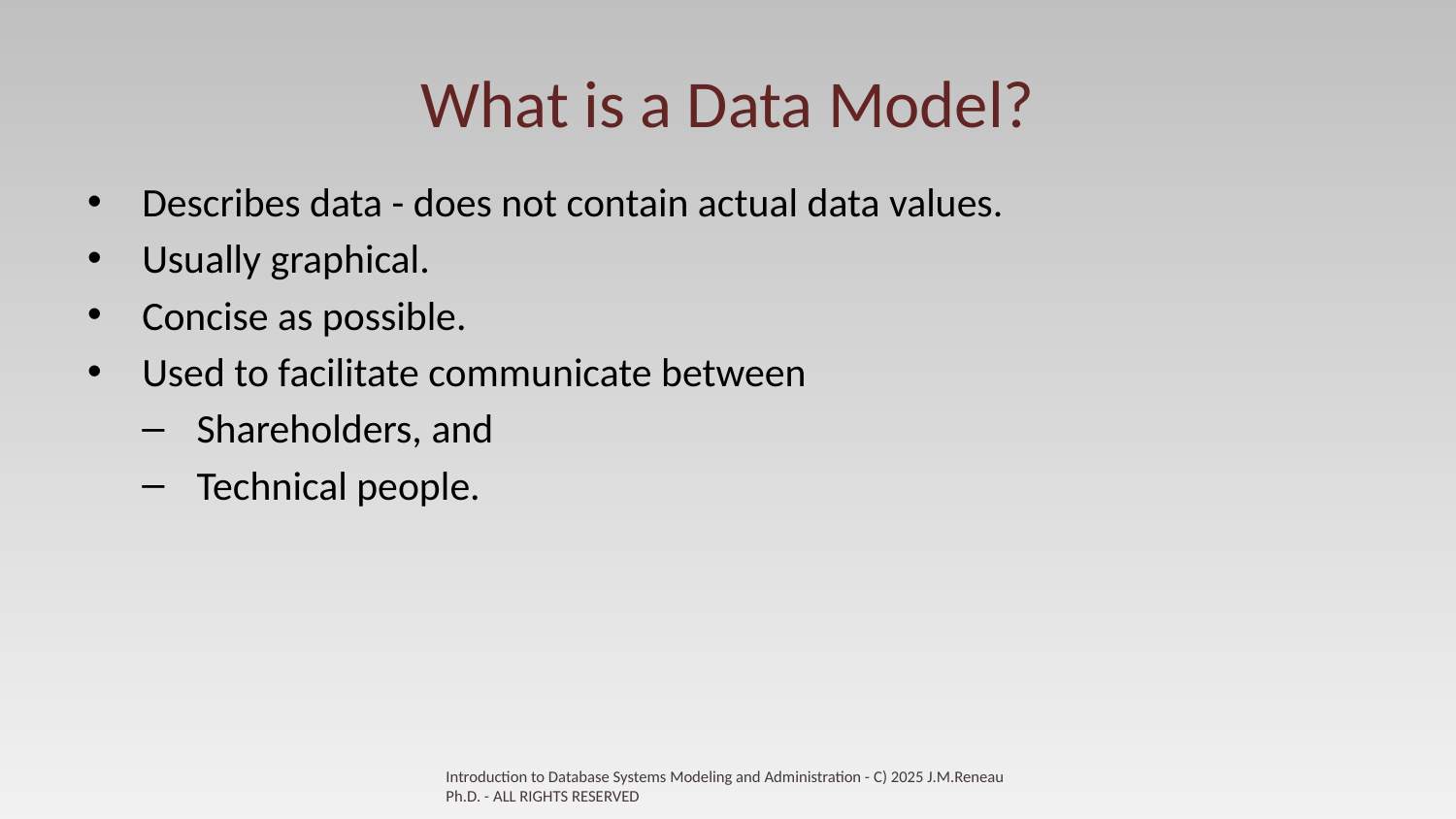

# What is a Data Model?
Describes data - does not contain actual data values.
Usually graphical.
Concise as possible.
Used to facilitate communicate between
Shareholders, and
Technical people.
Introduction to Database Systems Modeling and Administration - C) 2025 J.M.Reneau Ph.D. - ALL RIGHTS RESERVED